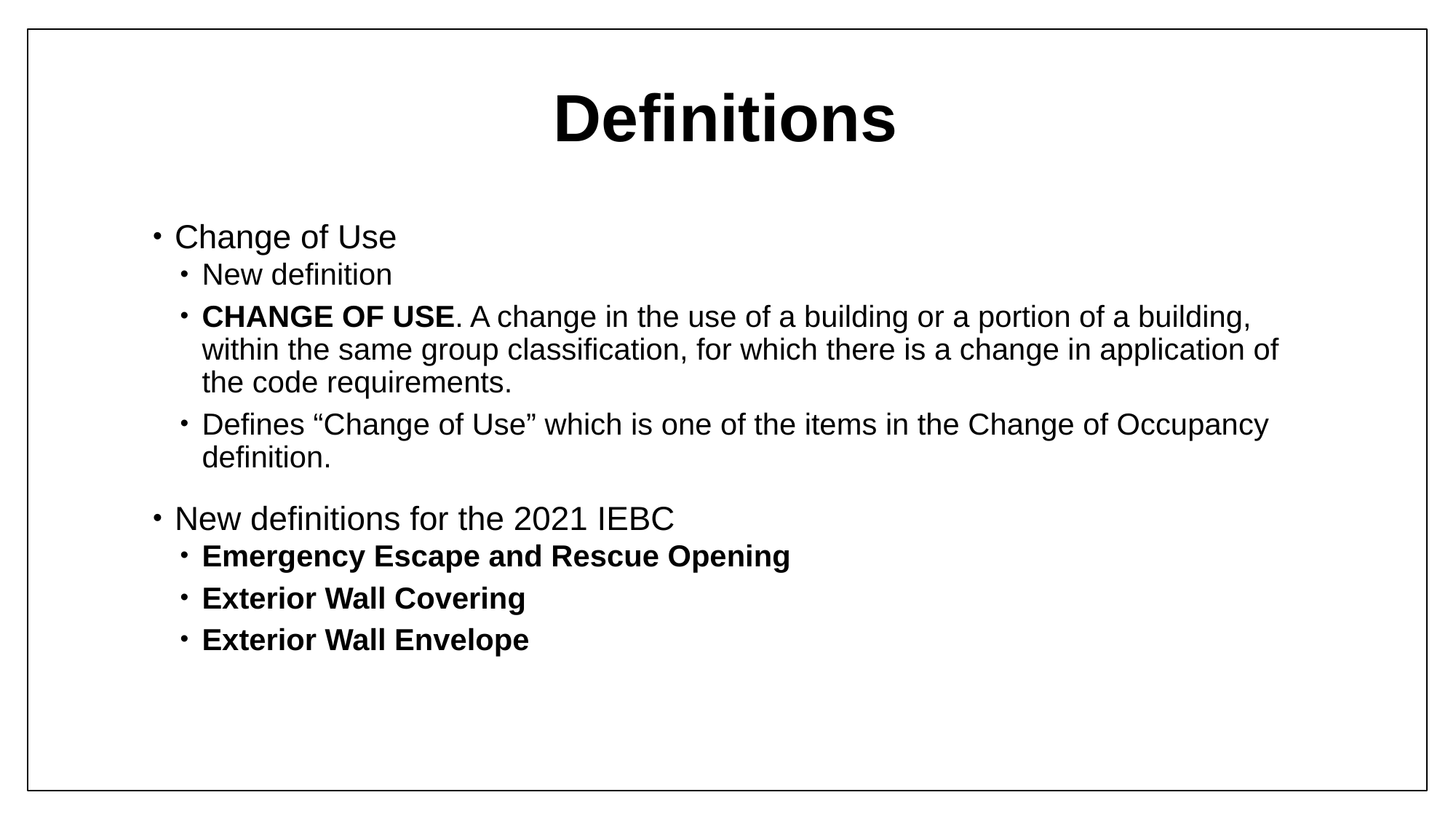

# Definitions
Change of Use
New definition
CHANGE OF USE. A change in the use of a building or a portion of a building, within the same group classification, for which there is a change in application of the code requirements.
Defines “Change of Use” which is one of the items in the Change of Occupancy definition.
New definitions for the 2021 IEBC
Emergency Escape and Rescue Opening
Exterior Wall Covering
Exterior Wall Envelope